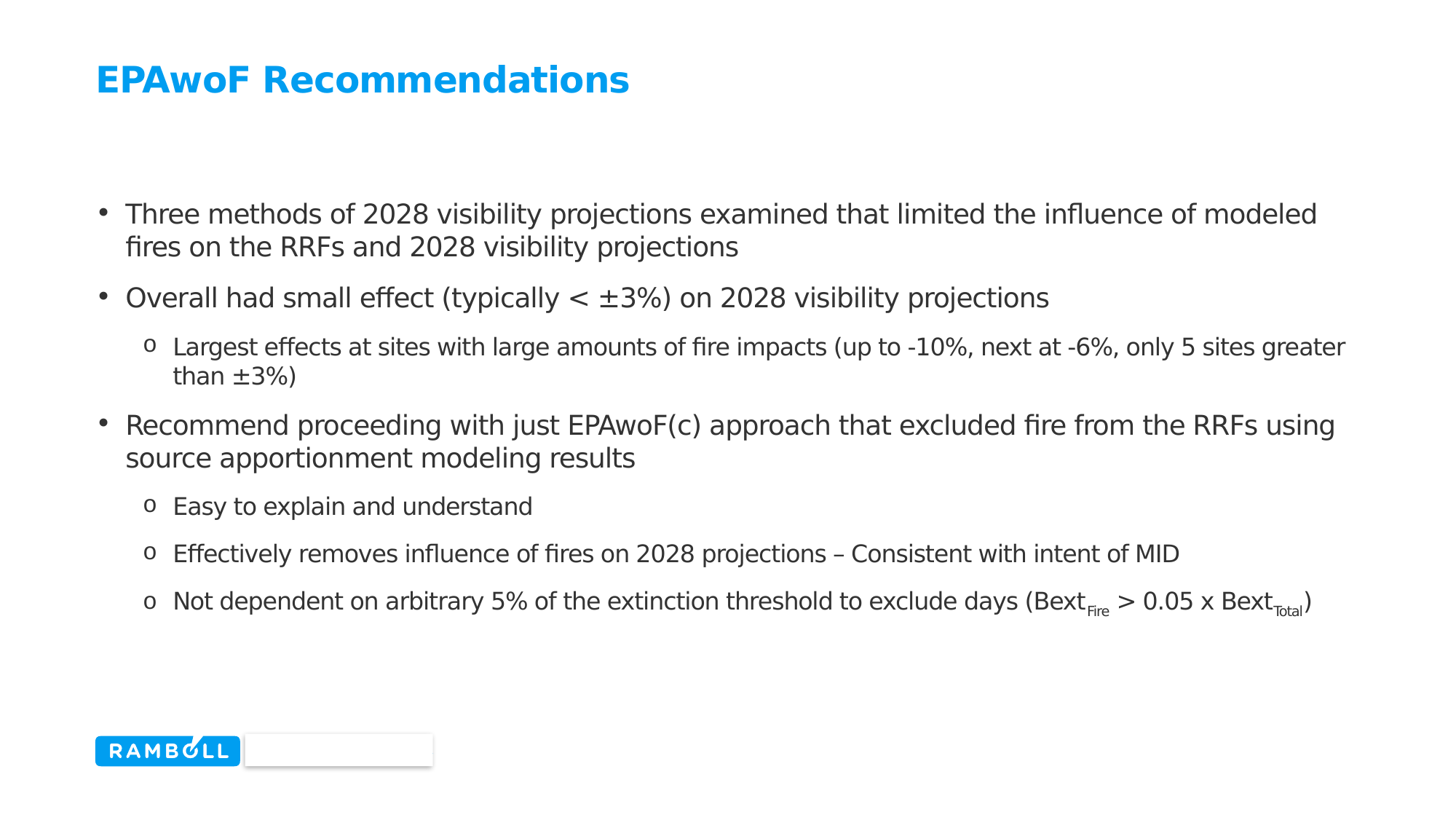

# EPAwoF Recommendations
Three methods of 2028 visibility projections examined that limited the influence of modeled fires on the RRFs and 2028 visibility projections
Overall had small effect (typically < ±3%) on 2028 visibility projections
Largest effects at sites with large amounts of fire impacts (up to -10%, next at -6%, only 5 sites greater than ±3%)
Recommend proceeding with just EPAwoF(c) approach that excluded fire from the RRFs using source apportionment modeling results
Easy to explain and understand
Effectively removes influence of fires on 2028 projections – Consistent with intent of MID
Not dependent on arbitrary 5% of the extinction threshold to exclude days (BextFire > 0.05 x BextTotal)